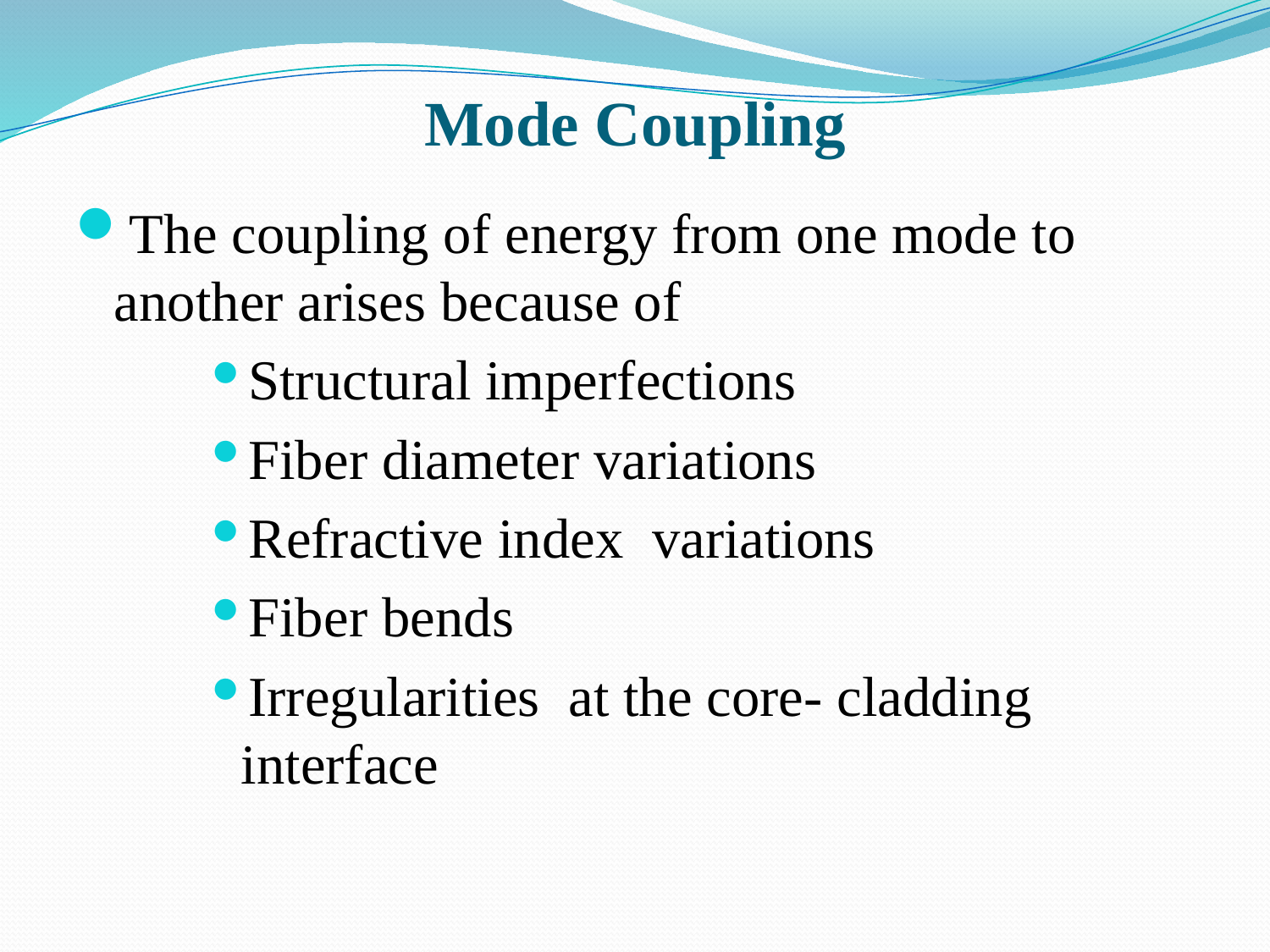

# Mode Coupling
The coupling of energy from one mode to another arises because of
Structural imperfections
Fiber diameter variations
Refractive index  variations
Fiber bends
Irregularities  at the core- cladding interface